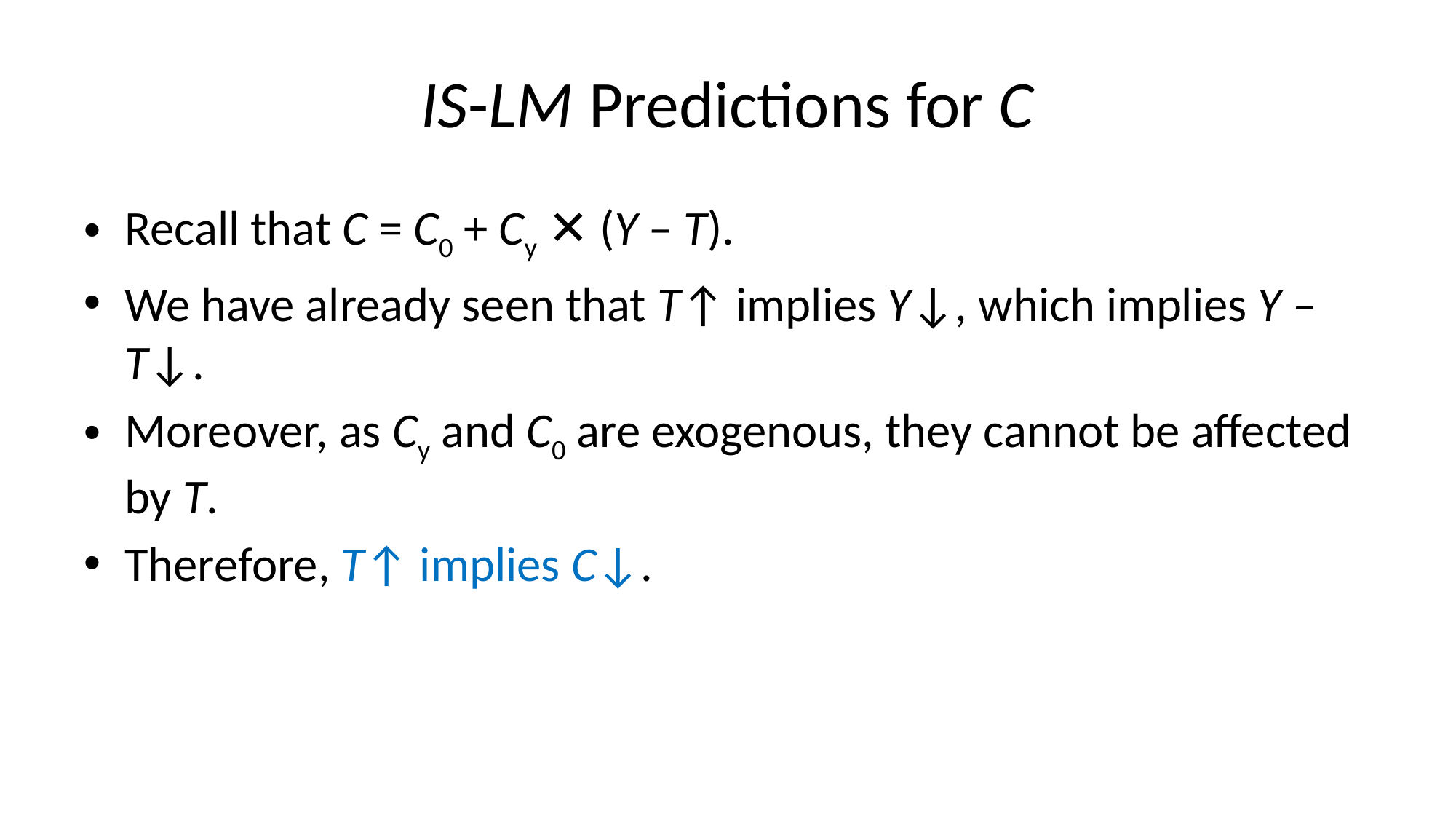

# IS-LM Predictions for C
Recall that C = C0 + Cy ✕ (Y – T).
We have already seen that T↑ implies Y↓, which implies Y – T↓.
Moreover, as Cy and C0 are exogenous, they cannot be affected by T.
Therefore, T↑ implies C↓.